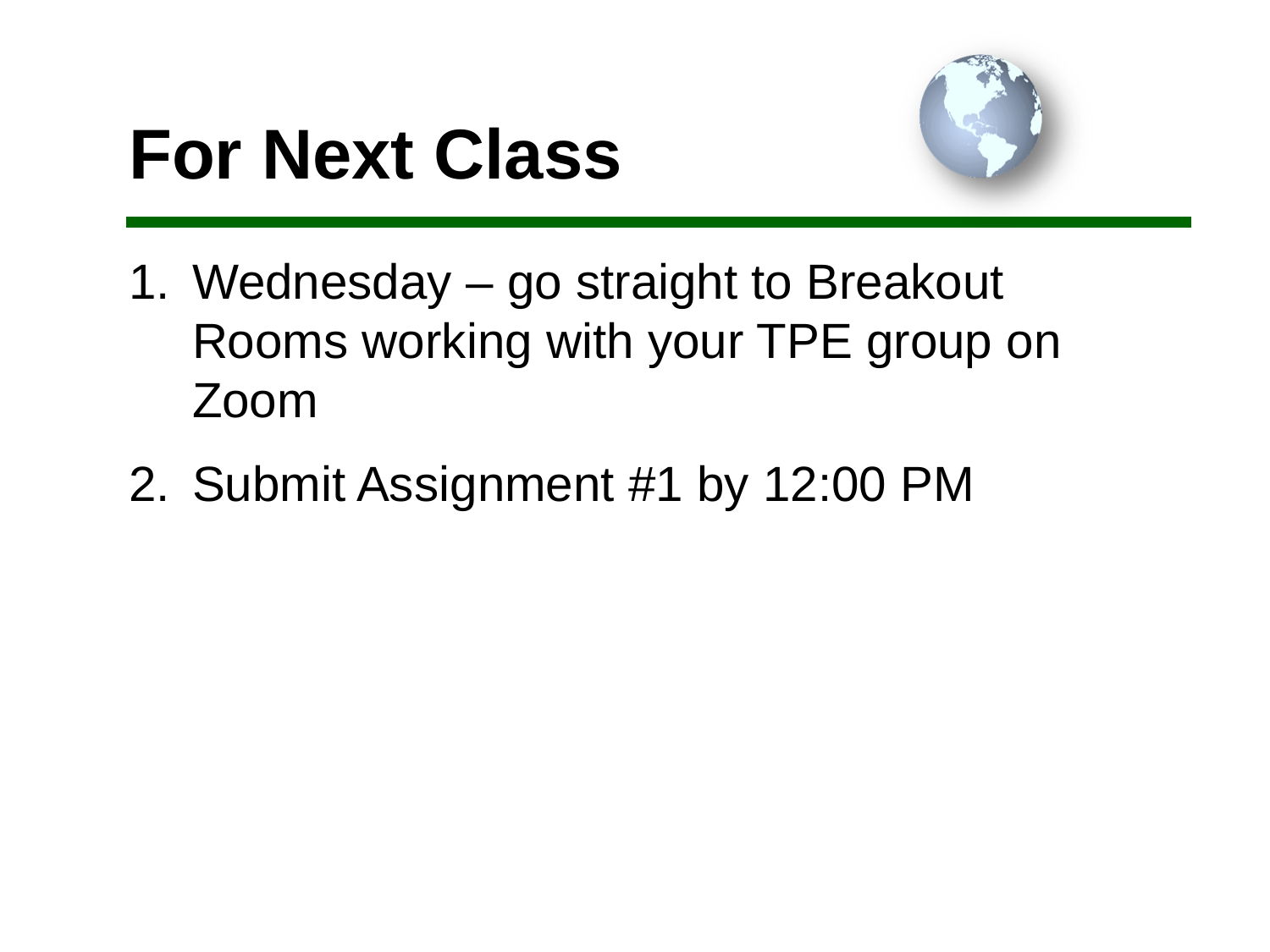

# For Next Class
Wednesday – go straight to Breakout Rooms working with your TPE group on Zoom
Submit Assignment #1 by 12:00 PM